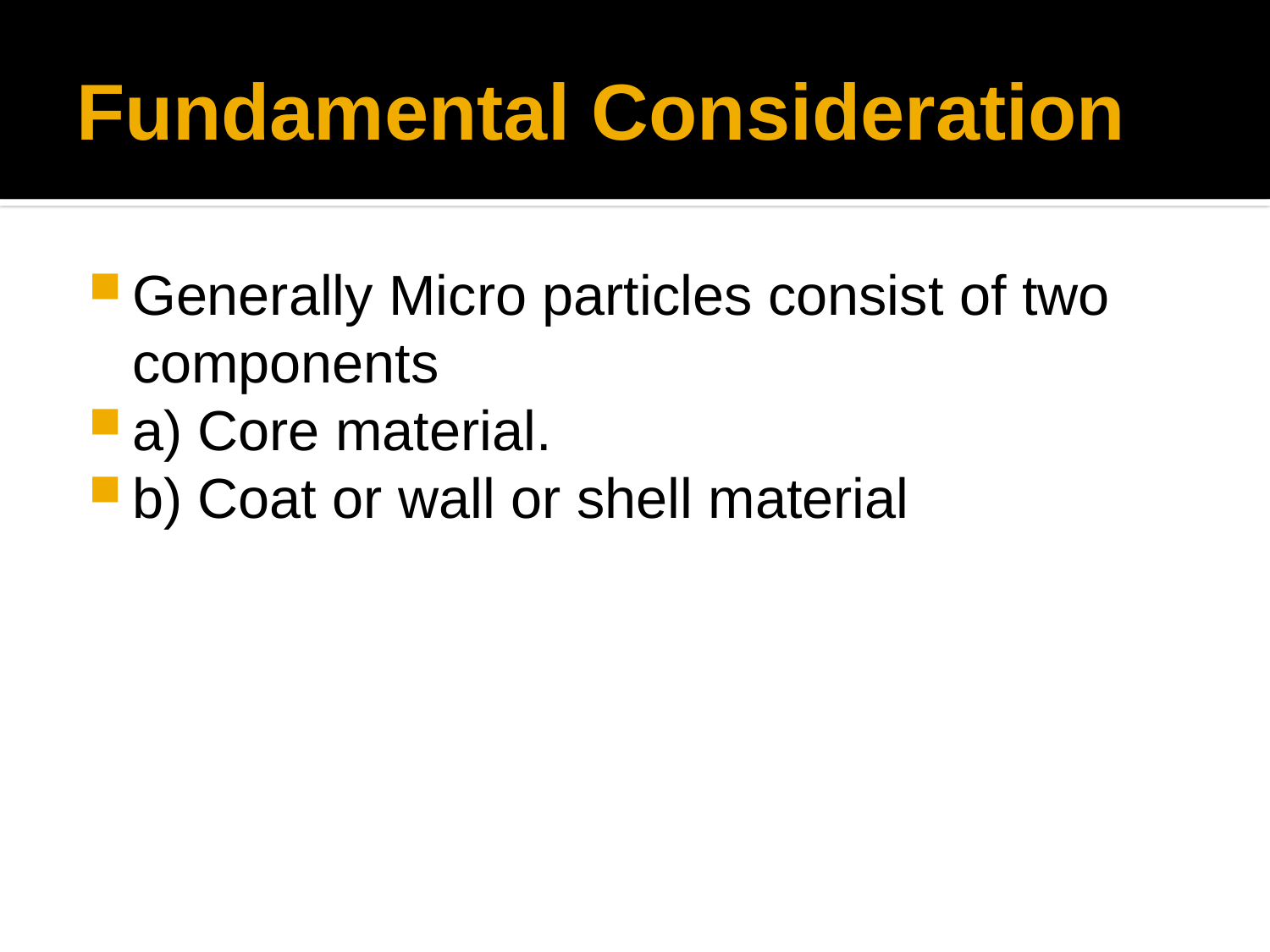

# Fundamental Consideration
Generally Micro particles consist of two components
a) Core material.
b) Coat or wall or shell material